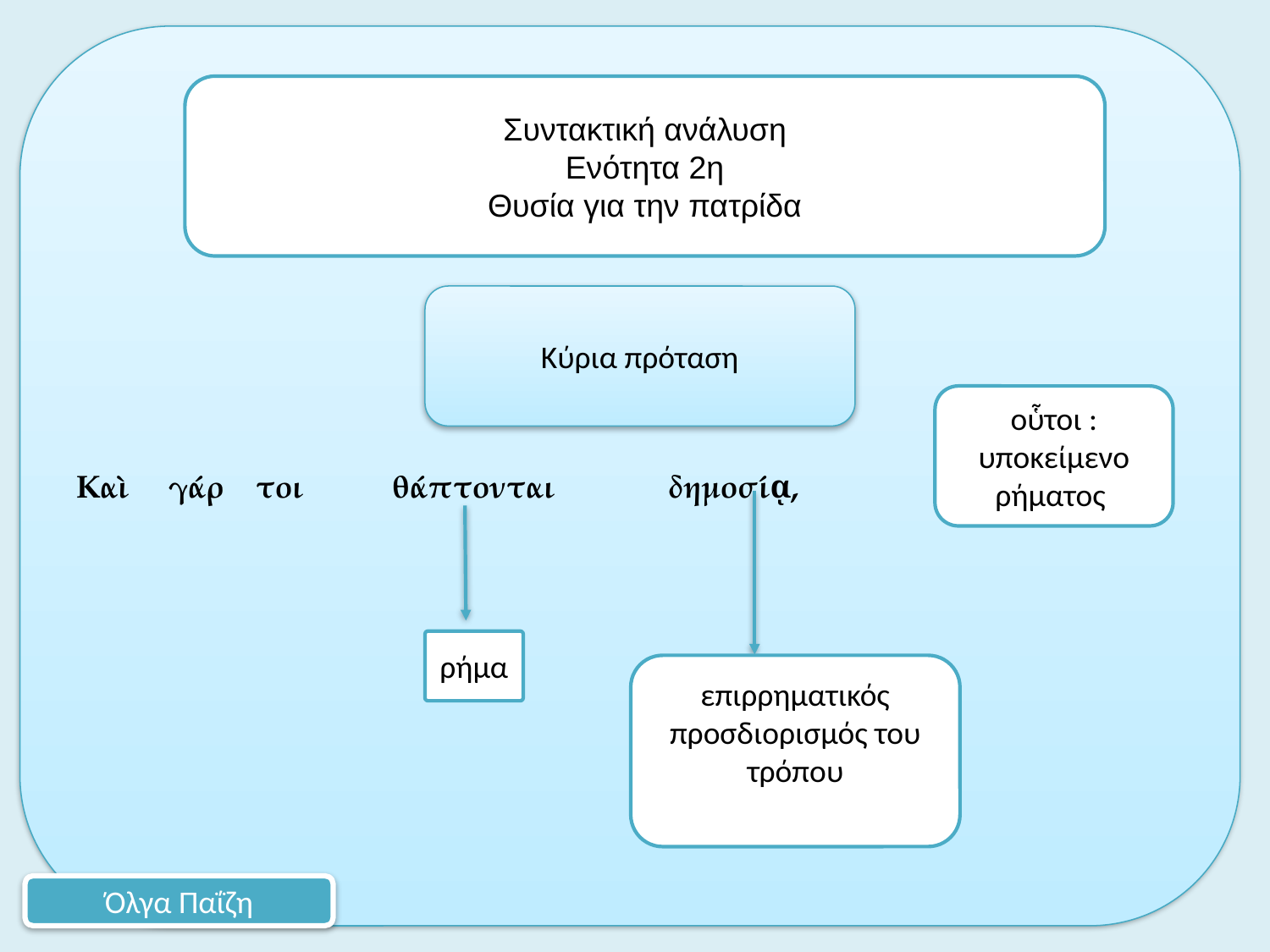

Καὶ     γάρ    τοι           θάπτονται              δημοσίᾳ,
Συντακτική ανάλυση
Ενότητα 2η
Θυσία για την πατρίδα
Κύρια πρόταση
οὗτοι : υποκείμενο ρήματος
ρήμα
επιρρηματικός προσδιορισμός του τρόπου

Όλγα Παΐζη